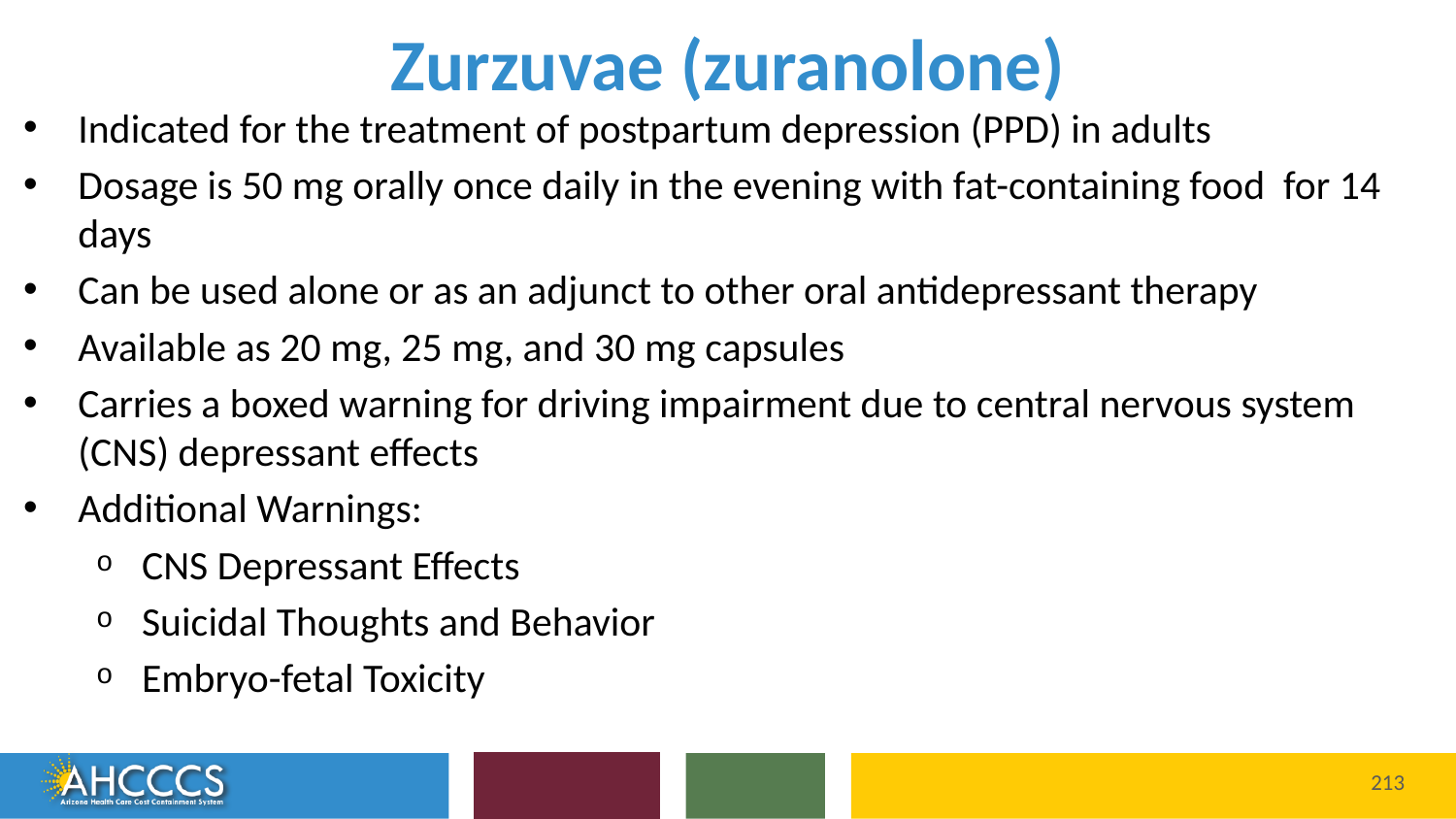

# Zurzuvae (zuranolone)
Indicated for the treatment of postpartum depression (PPD) in adults
Dosage is 50 mg orally once daily in the evening with fat-containing food  for 14 days
Can be used alone or as an adjunct to other oral antidepressant therapy
Available as 20 mg, 25 mg, and 30 mg capsules
Carries a boxed warning for driving impairment due to central nervous system (CNS) depressant effects
Additional Warnings:
CNS Depressant Effects
Suicidal Thoughts and Behavior
Embryo-fetal Toxicity